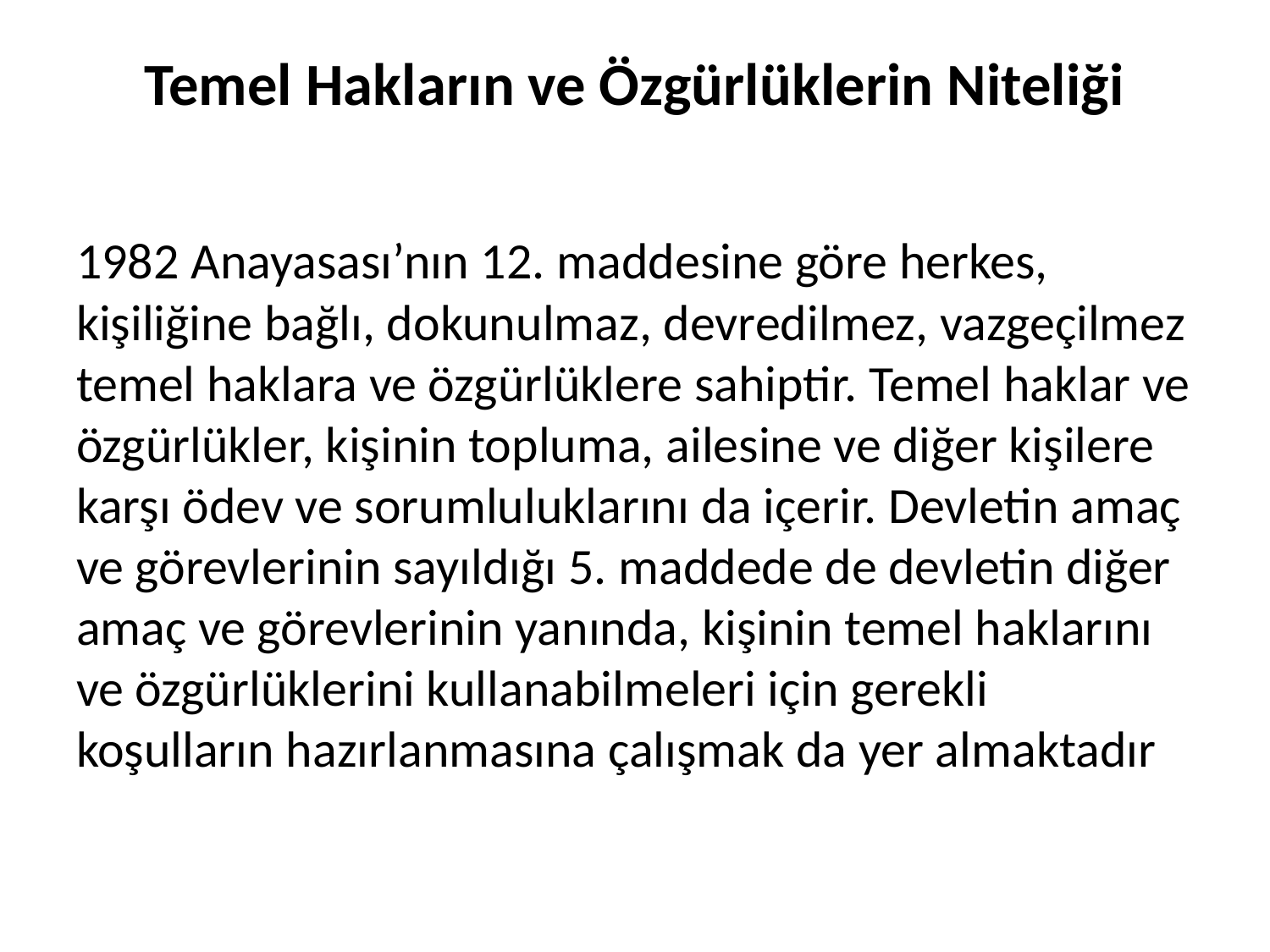

# Temel Hakların ve Özgürlüklerin Niteliği
1982 Anayasası’nın 12. maddesine göre herkes, kişiliğine bağlı, dokunulmaz, devredilmez, vazgeçilmez temel haklara ve özgürlüklere sahiptir. Temel haklar ve özgürlükler, kişinin topluma, ailesine ve diğer kişilere karşı ödev ve sorumluluklarını da içerir. Devletin amaç ve görevlerinin sayıldığı 5. maddede de devletin diğer amaç ve görevlerinin yanında, kişinin temel haklarını ve özgürlüklerini kullanabilmeleri için gerekli koşulların hazırlanmasına çalışmak da yer almaktadır